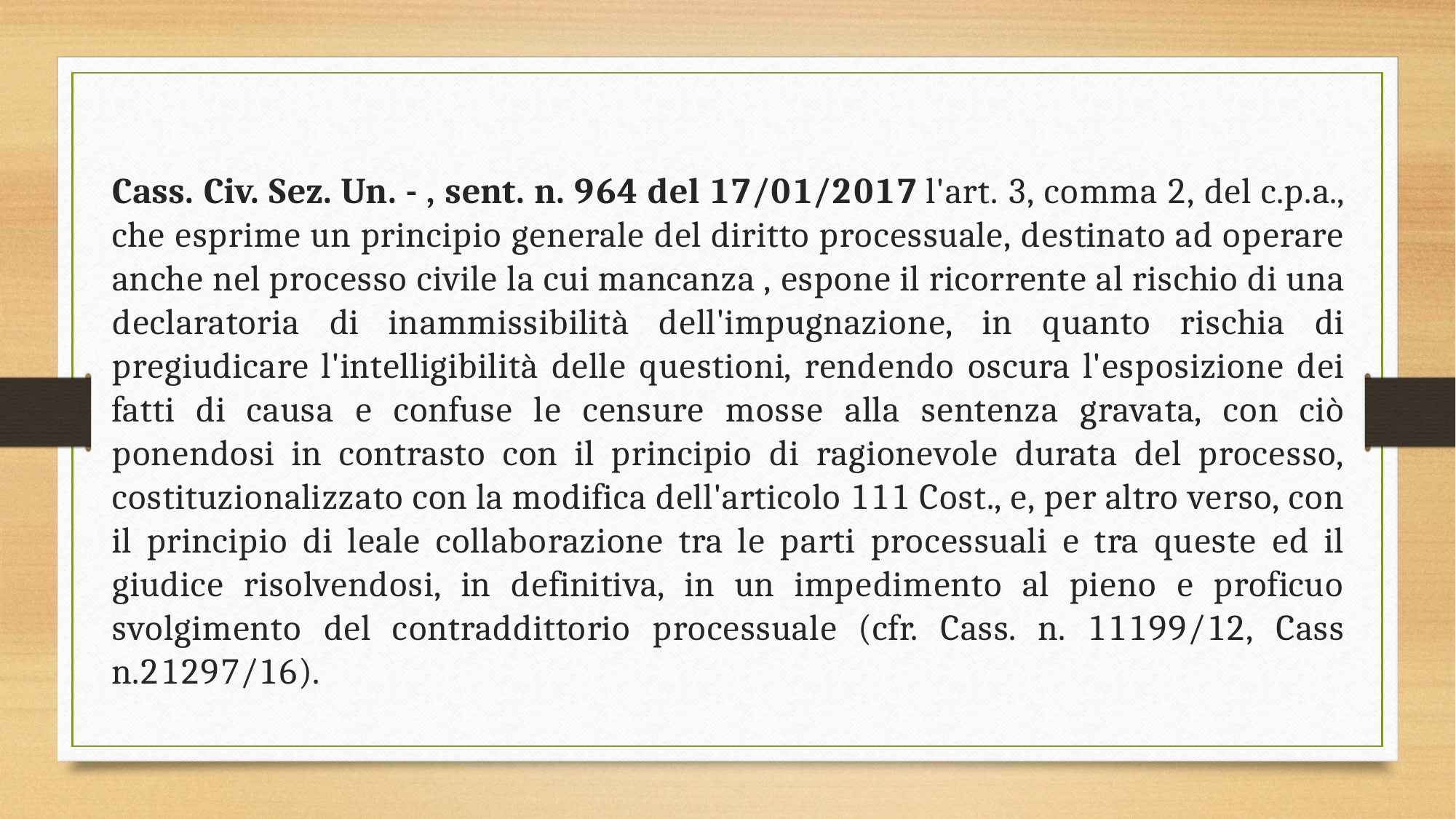

Cass. Civ. Sez. Un. - , sent. n. 964 del 17/01/2017 l'art. 3, comma 2, del c.p.a., che esprime un principio generale del diritto processuale, destinato ad operare anche nel processo civile la cui mancanza , espone il ricorrente al rischio di una declaratoria di inammissibilità dell'impugnazione, in quanto rischia di pregiudicare l'intelligibilità delle questioni, rendendo oscura l'esposizione dei fatti di causa e confuse le censure mosse alla sentenza gravata, con ciò ponendosi in contrasto con il principio di ragionevole durata del processo, costituzionalizzato con la modifica dell'articolo 111 Cost., e, per altro verso, con il principio di leale collaborazione tra le parti processuali e tra queste ed il giudice risolvendosi, in definitiva, in un impedimento al pieno e proficuo svolgimento del contraddittorio processuale (cfr. Cass. n. 11199/12, Cass n.21297/16).